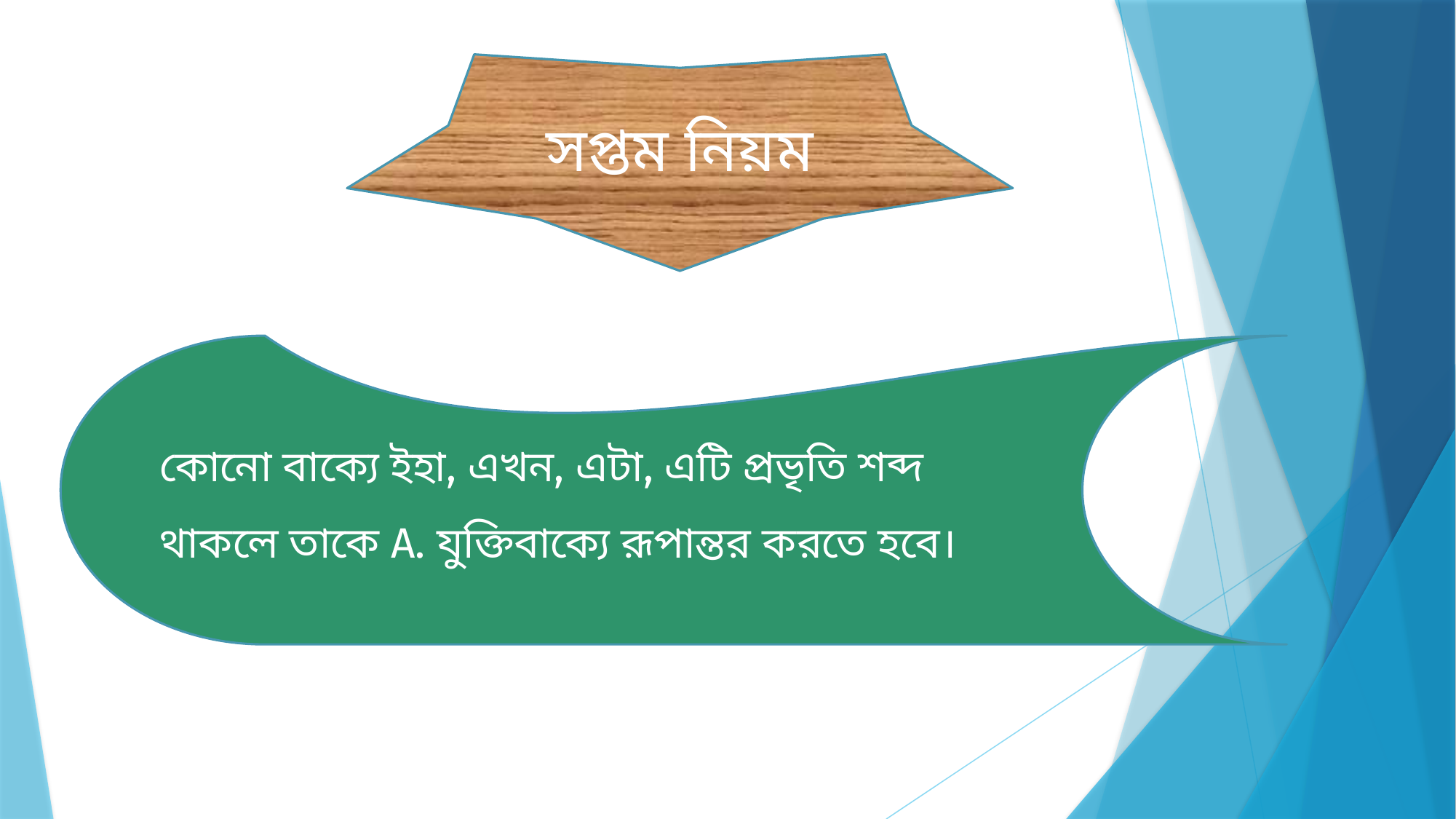

সপ্তম নিয়ম
        কোনো বাক্যে ইহা, এখন, এটা, এটি প্রভৃতি শব্দ
        থাকলে তাকে A. যুক্তিবাক্যে রূপান্তর করতে হবে।